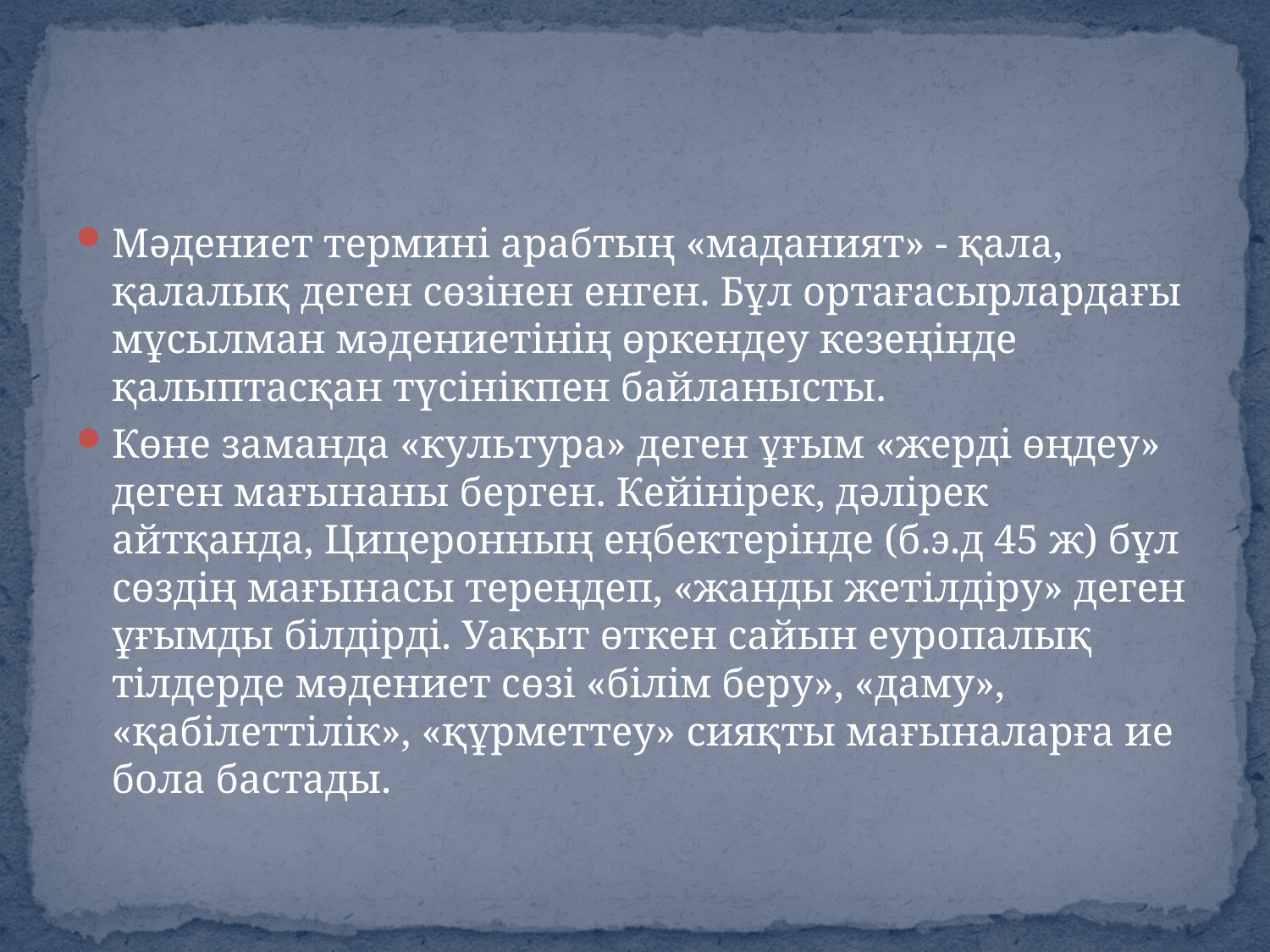

#
Мәдениет термині арабтың «маданият» - қала, қалалық деген сөзінен енген. Бұл ортағасырлардағы мұсылман мәдениетінің өркендеу кезеңінде қалыптасқан түсінікпен байланысты.
Көне заманда «культура» деген ұғым «жерді өңдеу» деген мағынаны берген. Кейінірек, дәлірек айтқанда, Цицеронның еңбектерінде (б.э.д 45 ж) бұл сөздің мағынасы тереңдеп, «жанды жетілдіру» деген ұғымды білдірді. Уақыт өткен сайын еуропалық тілдерде мәдениет сөзі «білім беру», «даму», «қабілеттілік», «құрметтеу» сияқты мағыналарға ие бола бастады.